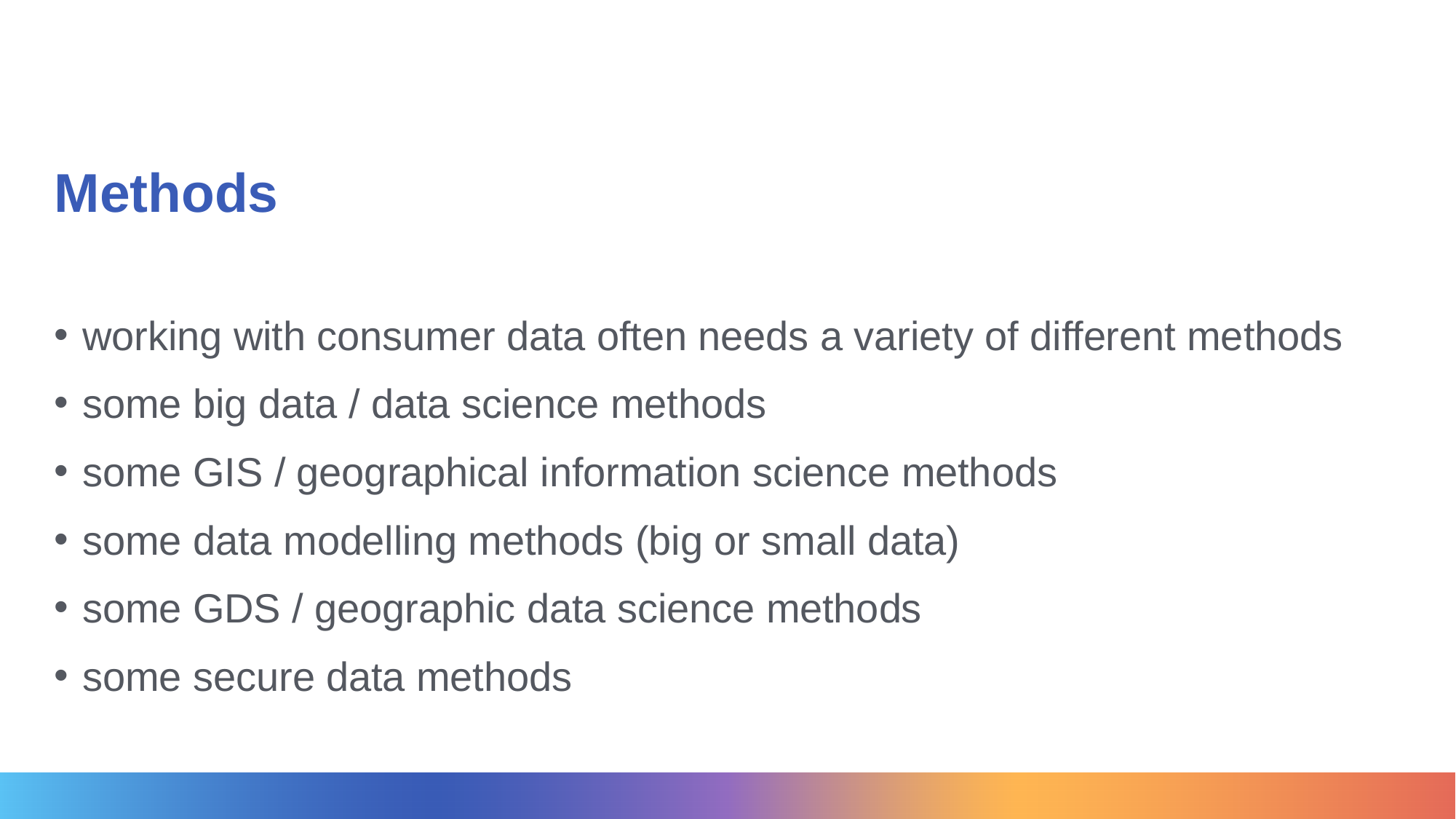

# Methods
working with consumer data often needs a variety of different methods
some big data / data science methods
some GIS / geographical information science methods
some data modelling methods (big or small data)
some GDS / geographic data science methods
some secure data methods